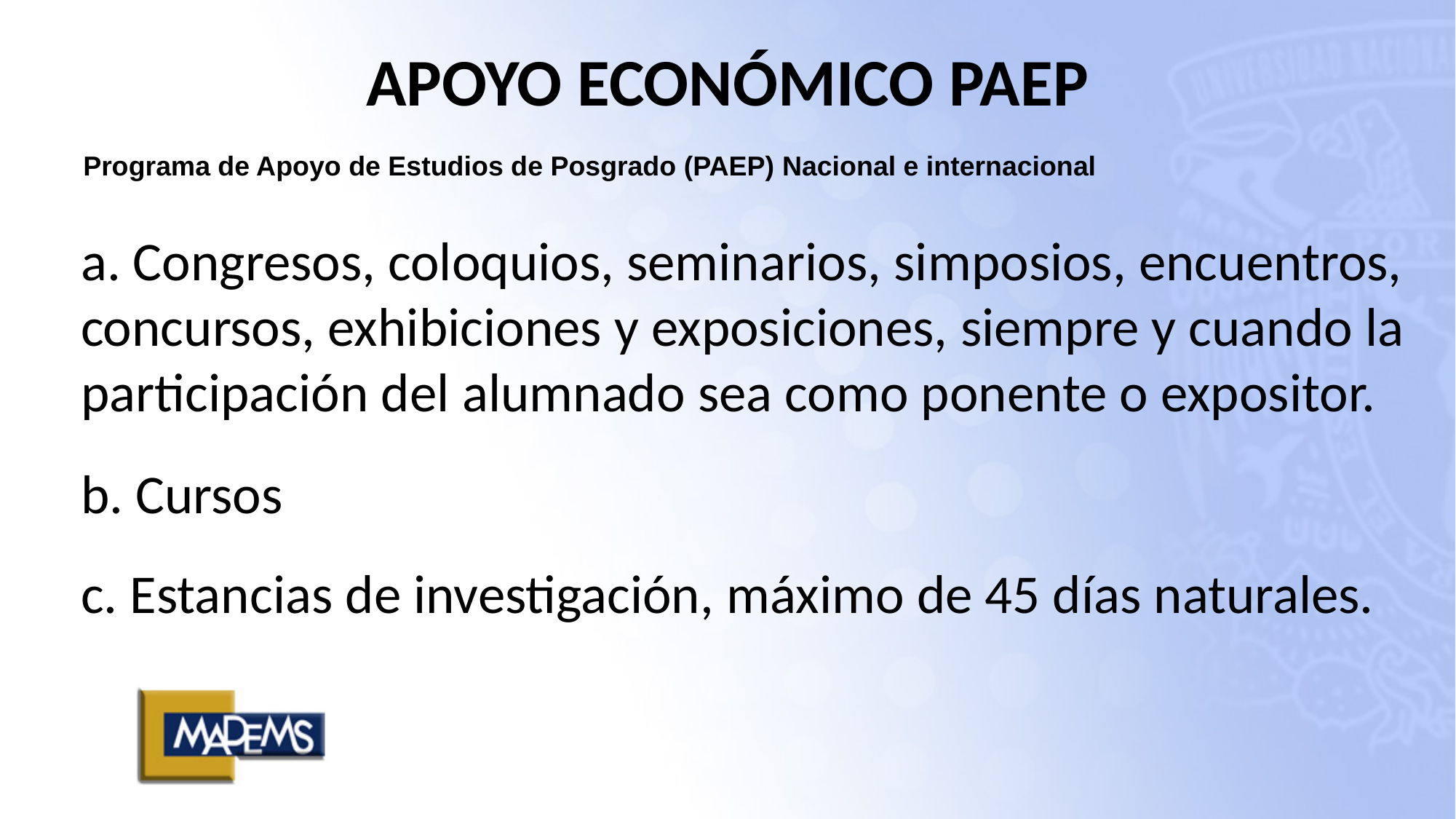

# Apoyo económico paep
Programa de Apoyo de Estudios de Posgrado (PAEP) Nacional e internacional
a. Congresos, coloquios, seminarios, simposios, encuentros, concursos, exhibiciones y exposiciones, siempre y cuando la participación del alumnado sea como ponente o expositor.

b. Cursos

c. Estancias de investigación, máximo de 45 días naturales.